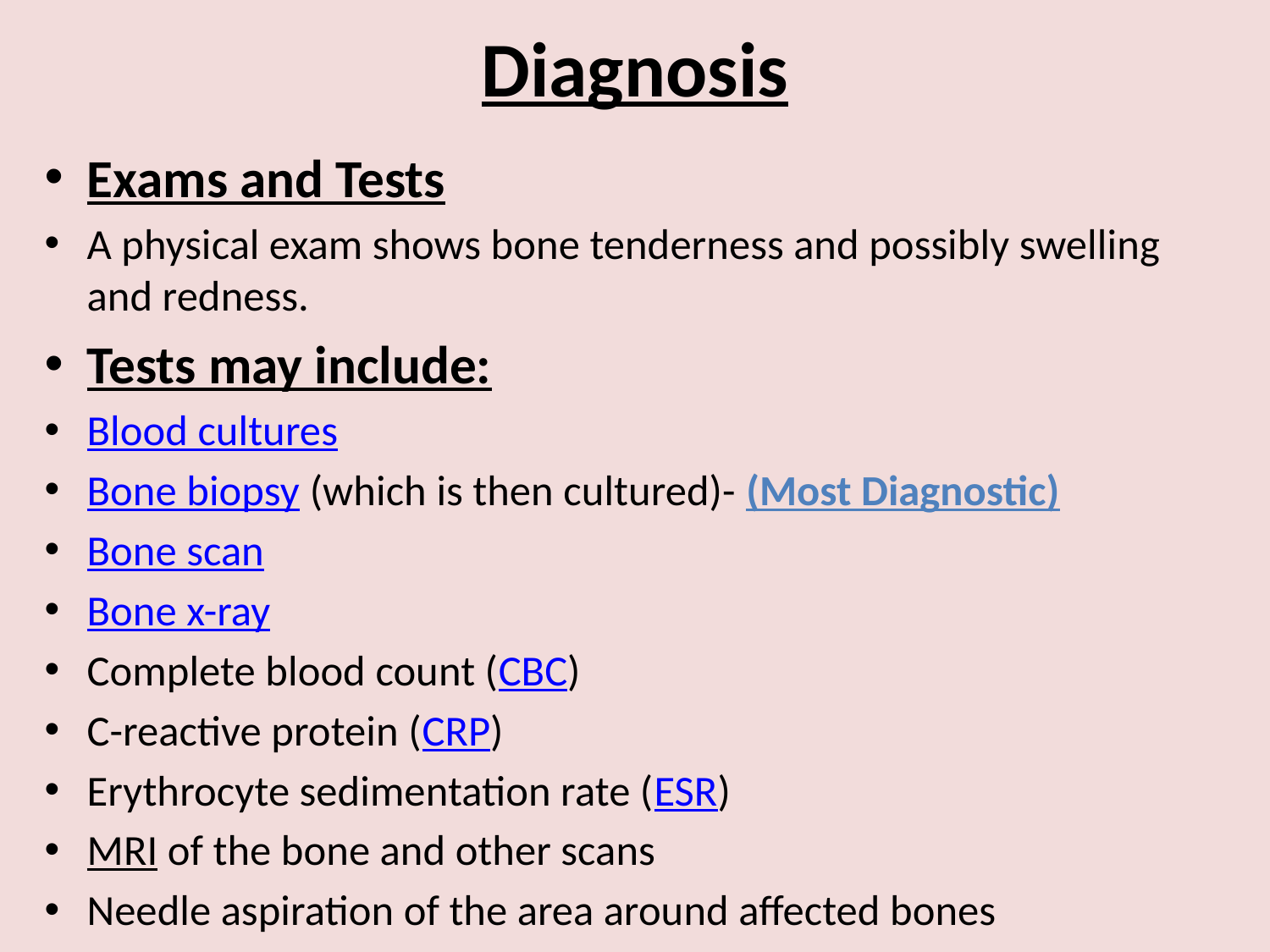

# Diagnosis
Exams and Tests
A physical exam shows bone tenderness and possibly swelling and redness.
Tests may include:
Blood cultures
Bone biopsy (which is then cultured)- (Most Diagnostic)
Bone scan
Bone x-ray
Complete blood count (CBC)
C-reactive protein (CRP)
Erythrocyte sedimentation rate (ESR)
MRI of the bone and other scans
Needle aspiration of the area around affected bones